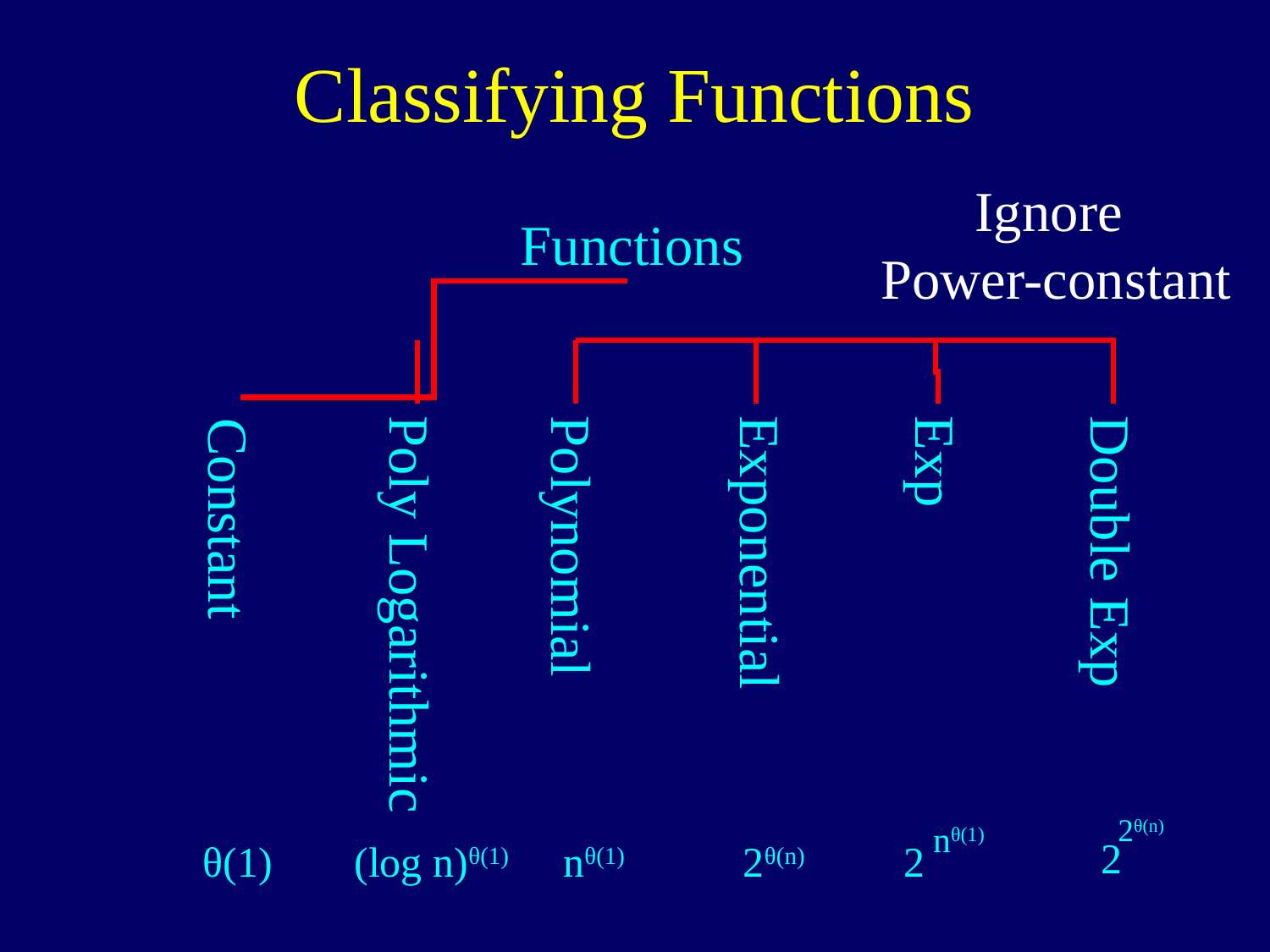

# Classifying Functions
Ignore
Power-constant
Functions
Exp
Constant
Polynomial
Double Exp
Exponential
Poly Logarithmic
2θ(n)
2
nθ(1)
2
θ(1)
 (log n)θ(1)
nθ(1)
2θ(n)